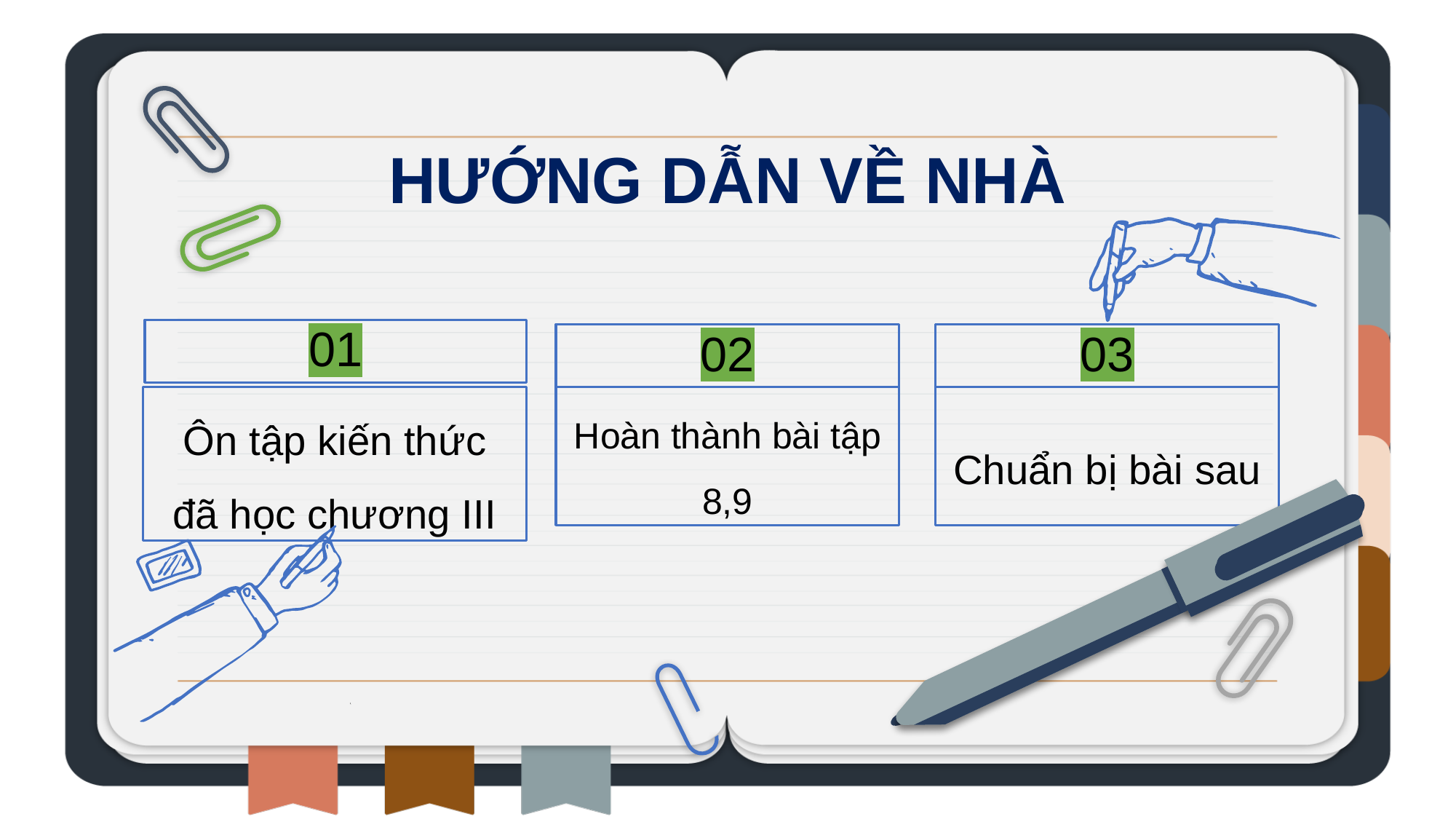

HƯỚNG DẪN VỀ NHÀ

# 01
02
03

Ôn tập kiến thức đã học chương III
Hoàn thành bài tập 8,9
Chuẩn bị bài sau